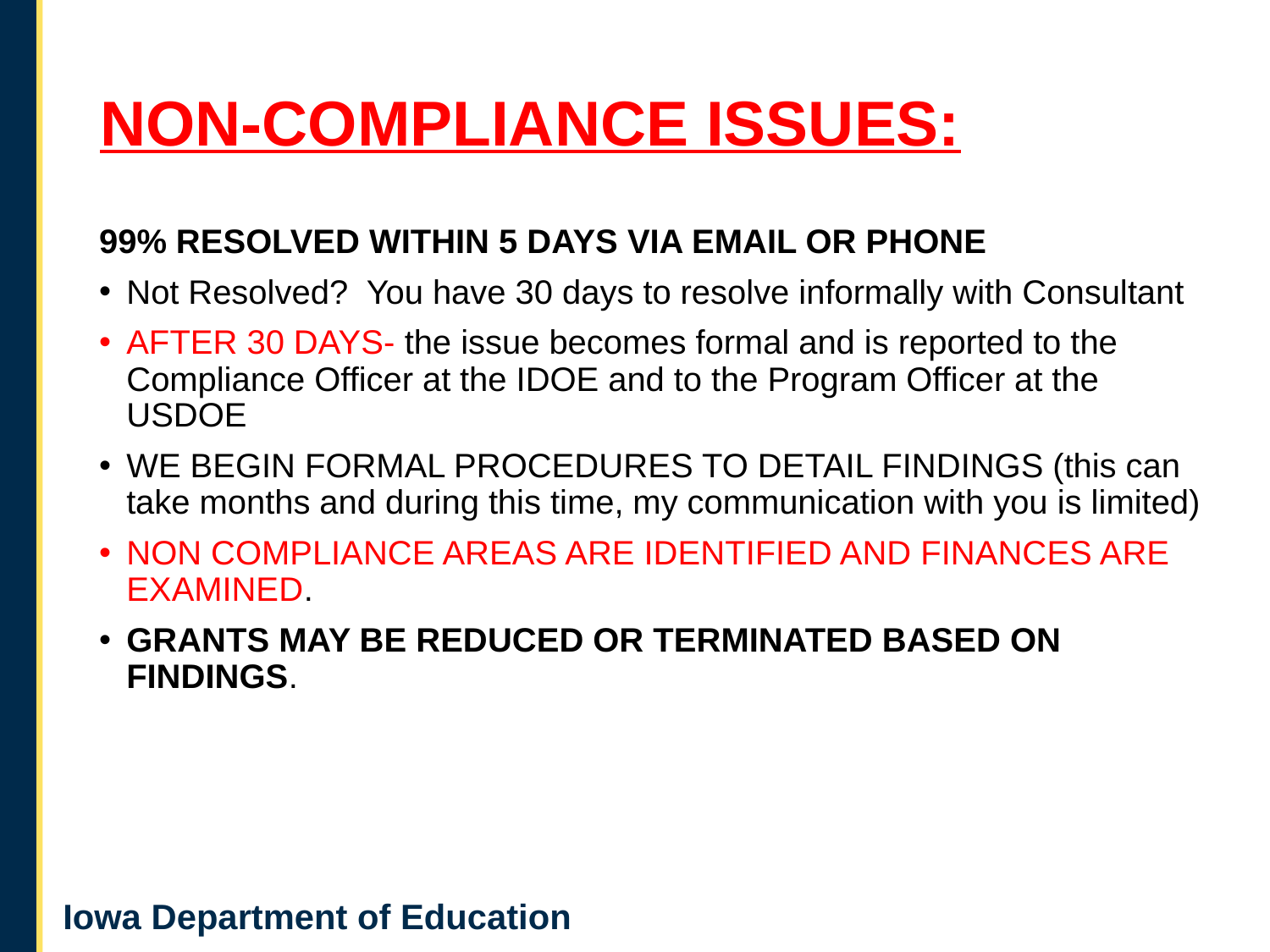

# NON-COMPLIANCE ISSUES:
99% RESOLVED WITHIN 5 DAYS VIA EMAIL OR PHONE
Not Resolved?  You have 30 days to resolve informally with Consultant
AFTER 30 DAYS- the issue becomes formal and is reported to the Compliance Officer at the IDOE and to the Program Officer at the USDOE
WE BEGIN FORMAL PROCEDURES TO DETAIL FINDINGS (this can take months and during this time, my communication with you is limited)
NON COMPLIANCE AREAS ARE IDENTIFIED AND FINANCES ARE EXAMINED.
GRANTS MAY BE REDUCED OR TERMINATED BASED ON FINDINGS.